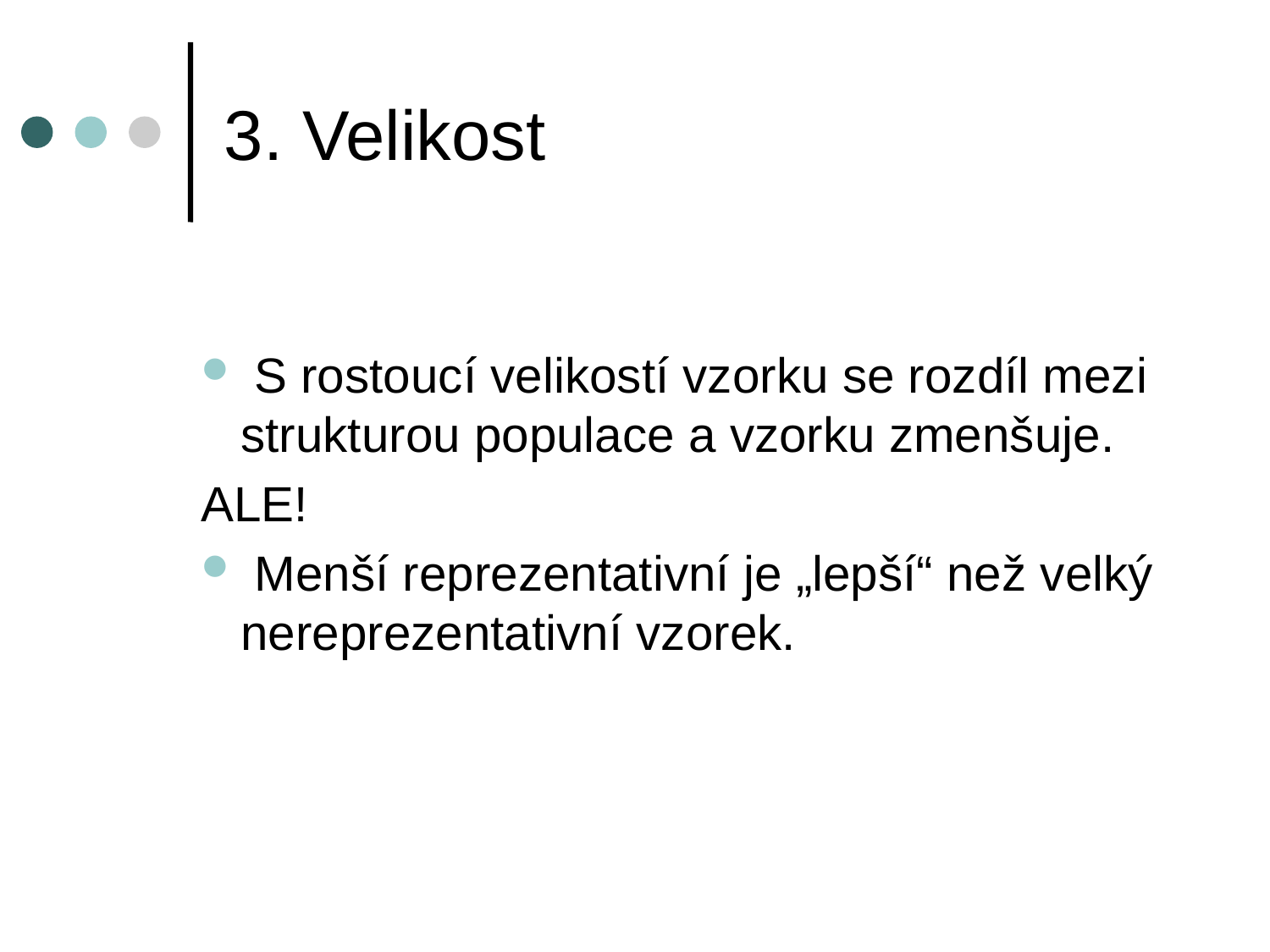

# 3. Velikost

 S rostoucí velikostí vzorku se rozdíl mezi strukturou populace a vzorku zmenšuje.
ALE!
 Menší reprezentativní je „lepší“ než velký nereprezentativní vzorek.